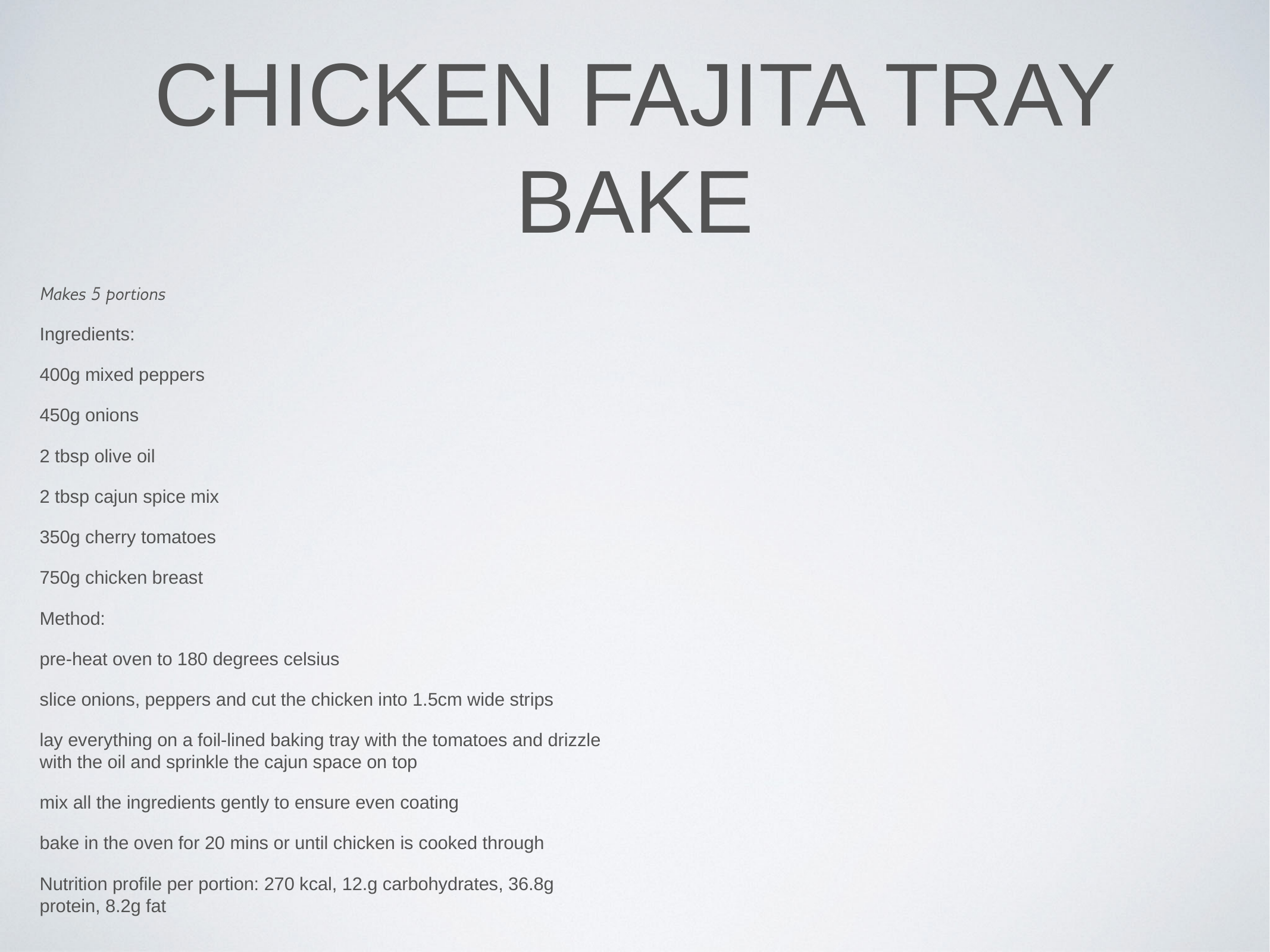

# chicken fajita tray bake
Makes 5 portions
Ingredients:
400g mixed peppers
450g onions
2 tbsp olive oil
2 tbsp cajun spice mix
350g cherry tomatoes
750g chicken breast
Method:
pre-heat oven to 180 degrees celsius
slice onions, peppers and cut the chicken into 1.5cm wide strips
lay everything on a foil-lined baking tray with the tomatoes and drizzle with the oil and sprinkle the cajun space on top
mix all the ingredients gently to ensure even coating
bake in the oven for 20 mins or until chicken is cooked through
Nutrition profile per portion: 270 kcal, 12.g carbohydrates, 36.8g protein, 8.2g fat